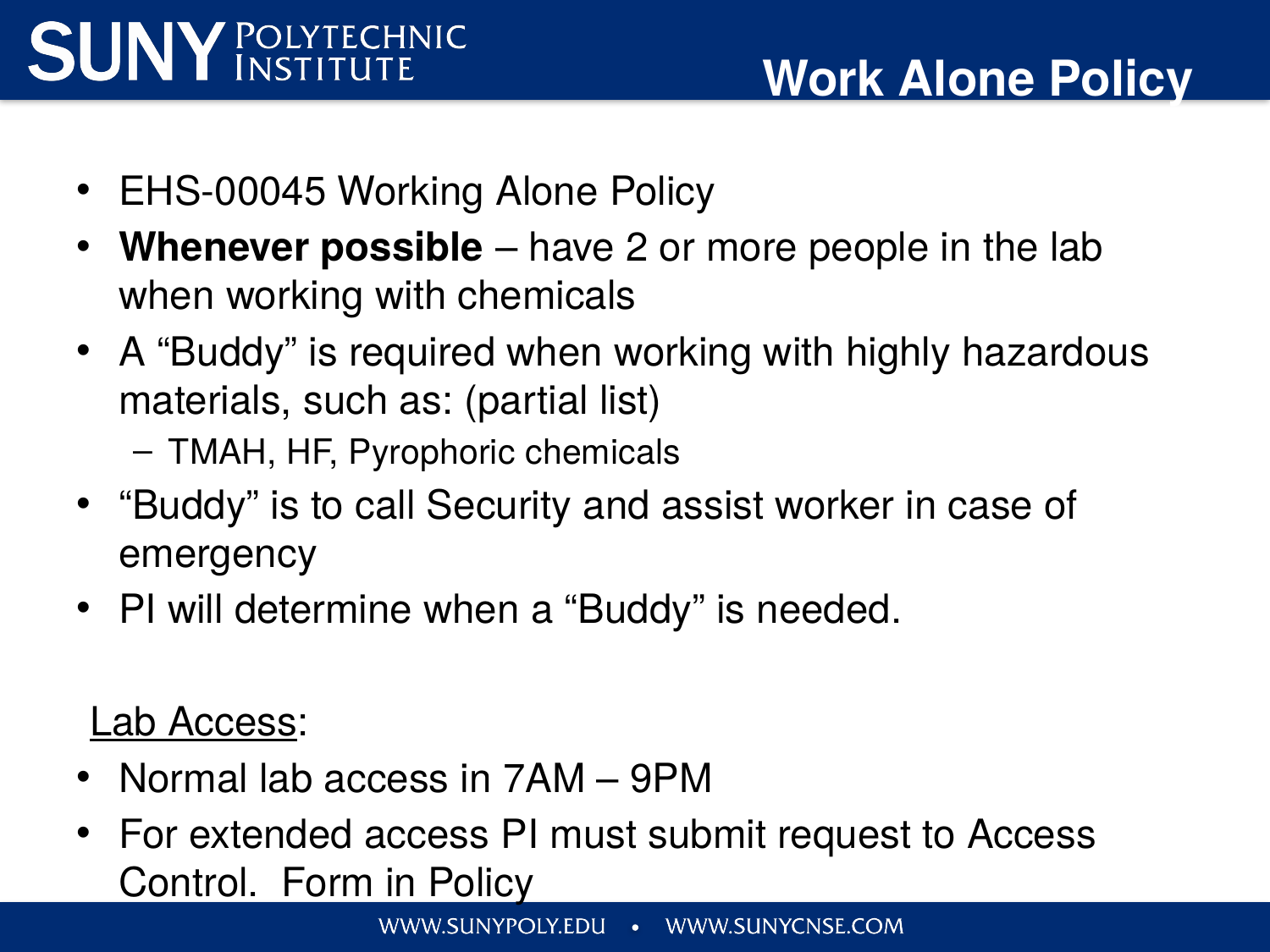

# Work Alone Policy
EHS-00045 Working Alone Policy
Whenever possible – have 2 or more people in the lab when working with chemicals
A “Buddy” is required when working with highly hazardous materials, such as: (partial list)
TMAH, HF, Pyrophoric chemicals
“Buddy” is to call Security and assist worker in case of emergency
PI will determine when a “Buddy” is needed.

Lab Access:
Normal lab access in 7AM – 9PM
For extended access PI must submit request to Access Control.  Form in Policy